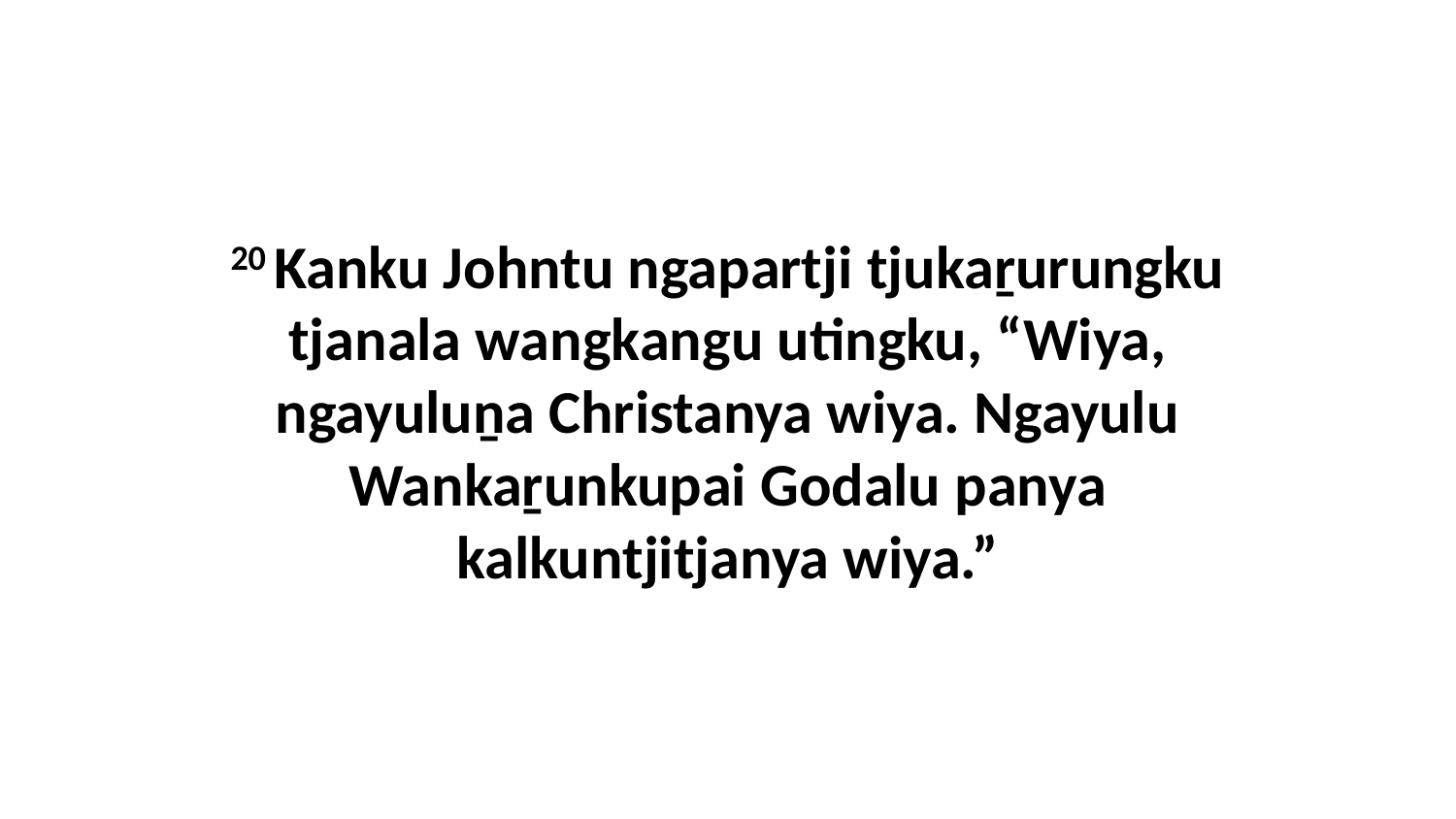

20 Kanku Johntu ngapartji tjukaṟurungku tjanala wangkangu utingku, “Wiya, ngayuluṉa Christanya wiya. Ngayulu Wankaṟunkupai Godalu panya kalkuntjitjanya wiya.”